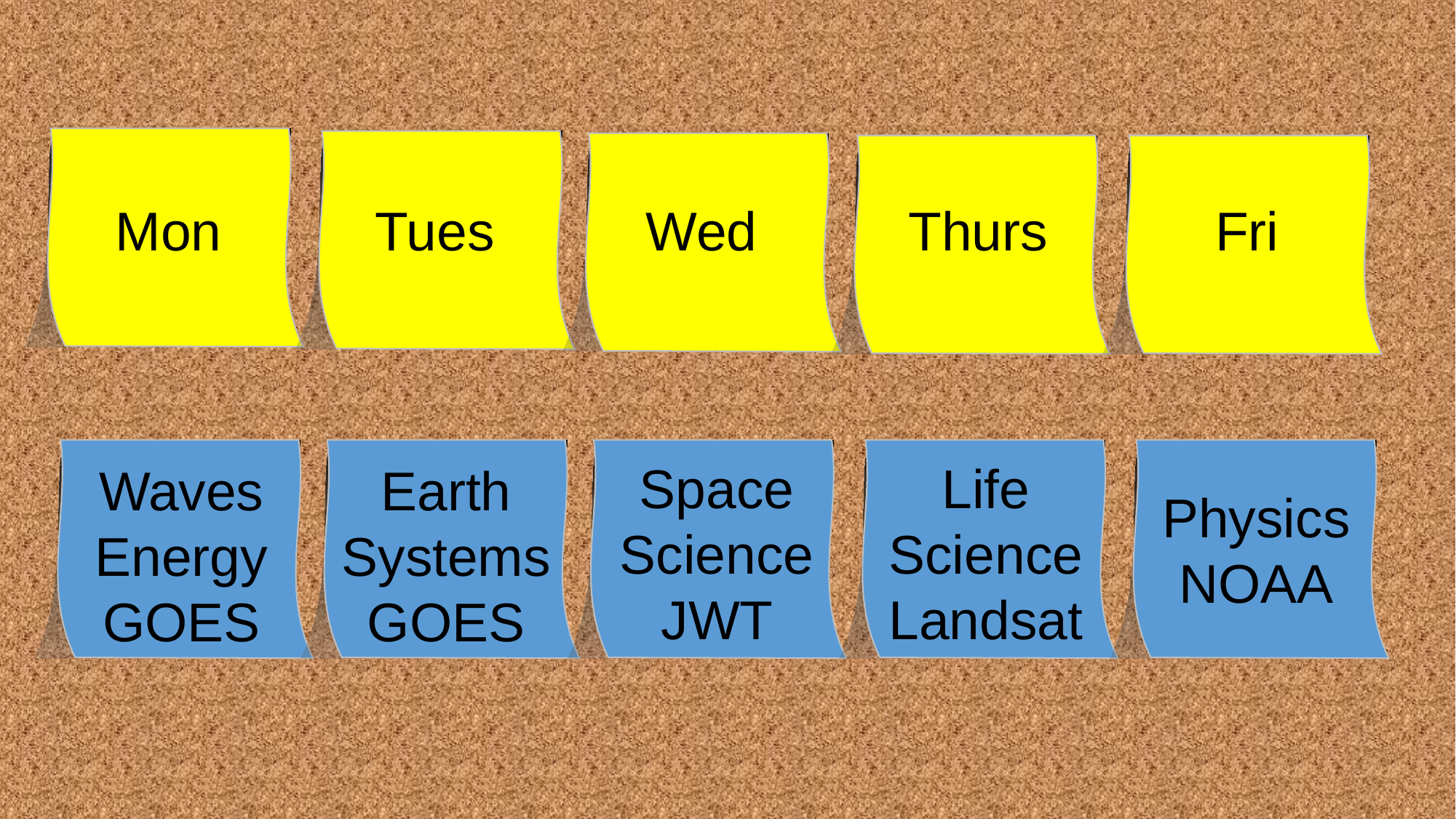

Mon
Wed
Thurs
Fri
Tues

Space Science JWT
Life Science Landsat
Waves Energy
GOES
Earth Systems GOES
Physics
NOAA